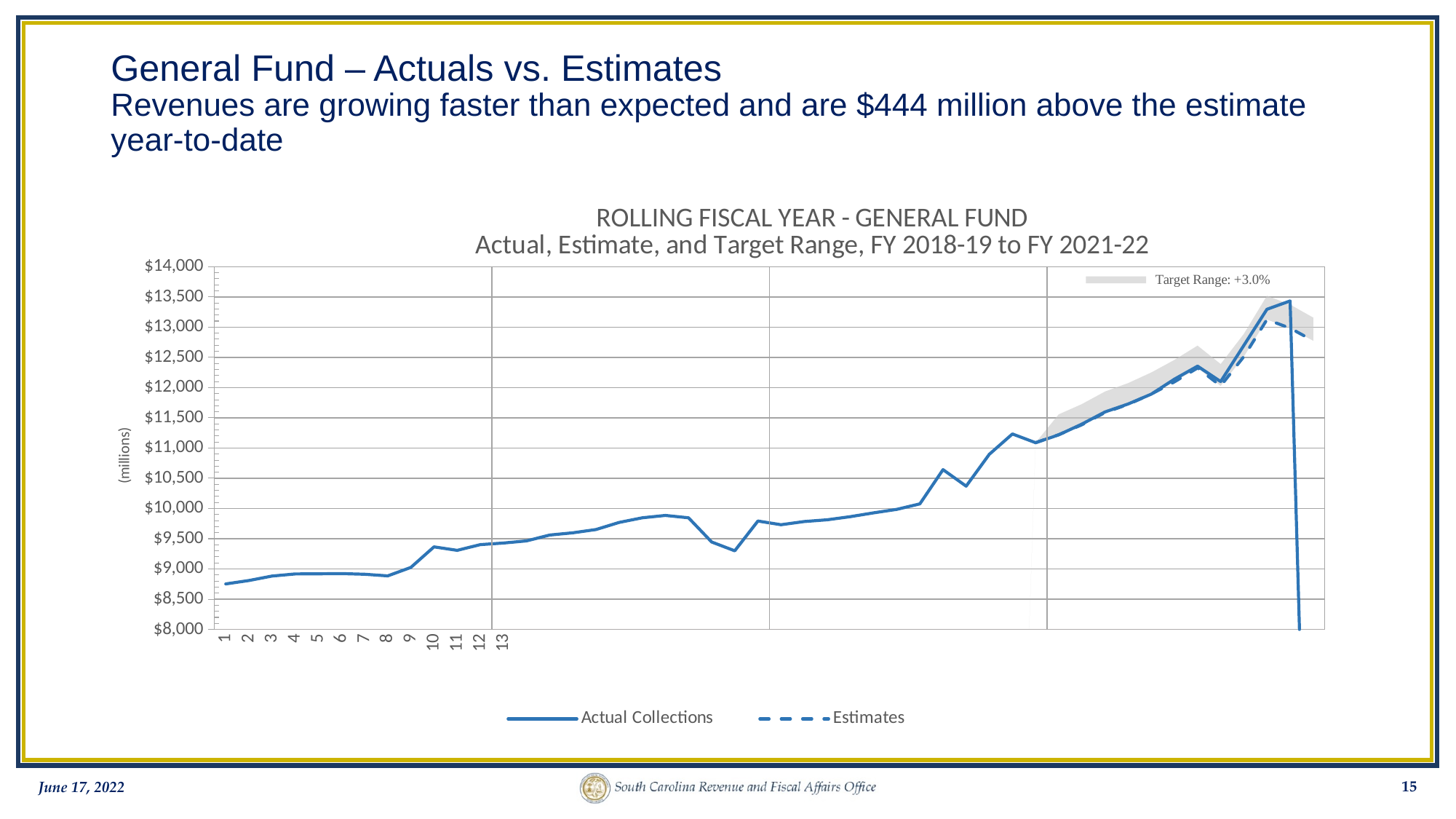

# General Fund – Actuals vs. Estimates Revenues are growing faster than expected and are $444 million above the estimate year-to-date

### Chart: ROLLING FISCAL YEAR - GENERAL FUND
Actual, Estimate, and Target Range, FY 2018-19 to FY 2021-22

| Category |  | Threshold Range |  |  | Y |
|---|---|---|---|---|---|
15
June 17, 2022